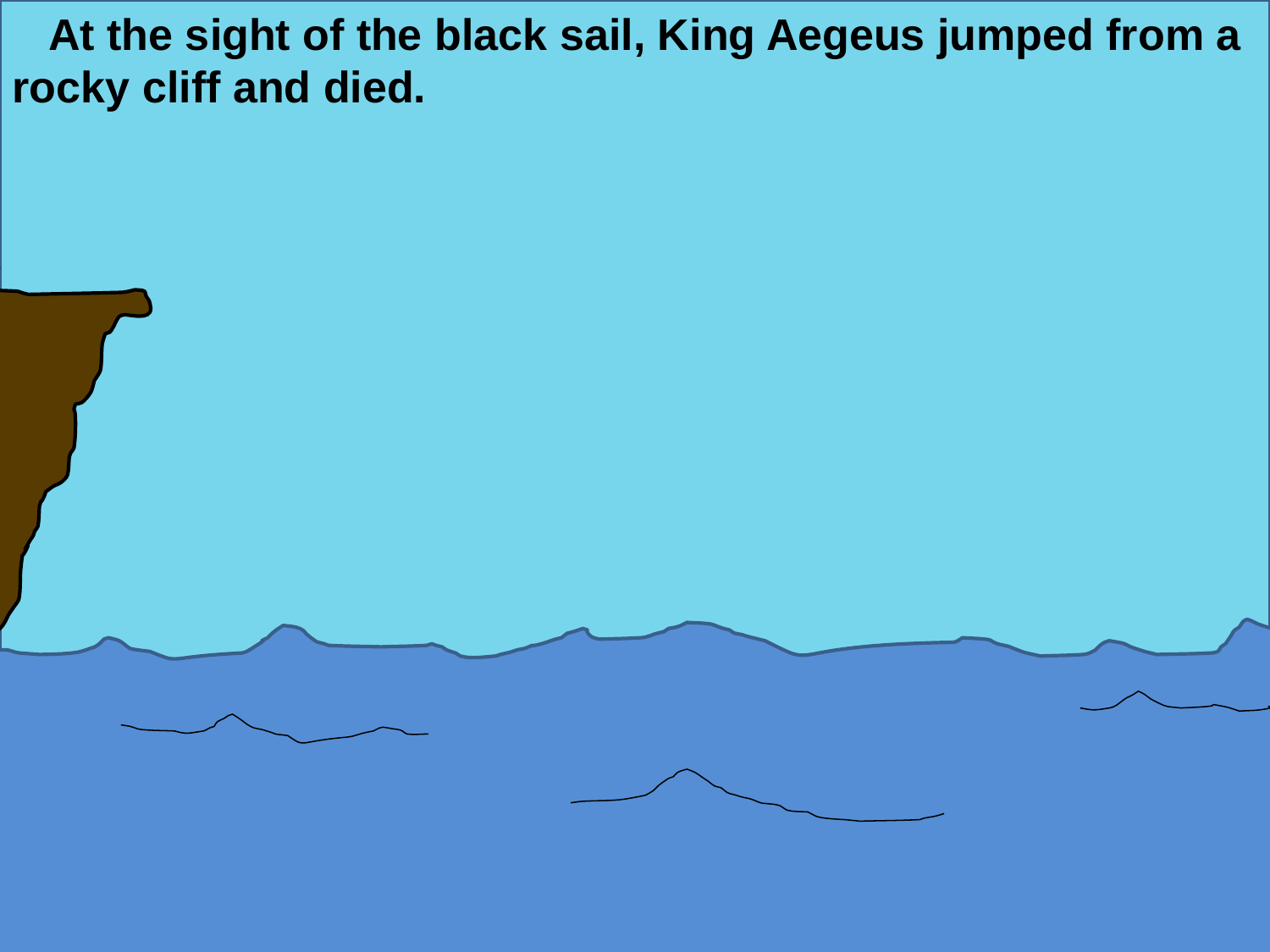

At the sight of the black sail, King Aegeus jumped from a rocky cliff and died.